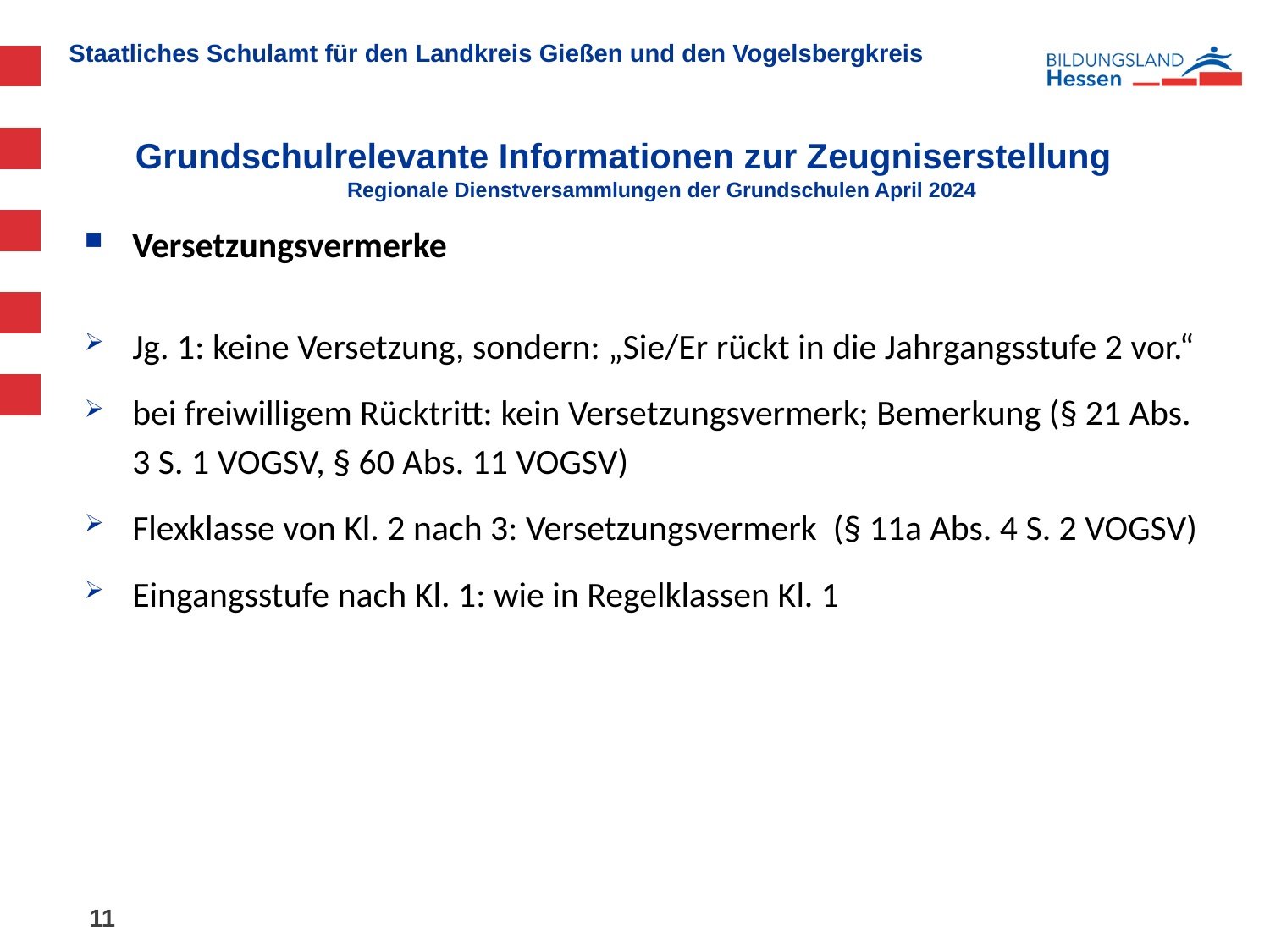

# Grundschulrelevante Informationen zur Zeugniserstellung         Regionale Dienstversammlungen der Grundschulen April 2024
Versetzungsvermerke

Jg. 1: keine Versetzung, sondern: „Sie/Er rückt in die Jahrgangsstufe 2 vor.“
bei freiwilligem Rücktritt: kein Versetzungsvermerk; Bemerkung (§ 21 Abs. 3 S. 1 VOGSV, § 60 Abs. 11 VOGSV)
Flexklasse von Kl. 2 nach 3: Versetzungsvermerk  (§ 11a Abs. 4 S. 2 VOGSV)
Eingangsstufe nach Kl. 1: wie in Regelklassen Kl. 1

Fehltage

Versäumnisse in Tagen und Unterrichtsstunden, getrennt nach entschuldigt und unentschuldigt
Jg. 1 und Jg. 2: bezogen auf das Schuljahr
Jg.3 und Jg. 4: bezogen auf das jeweilige Halbjahr

11